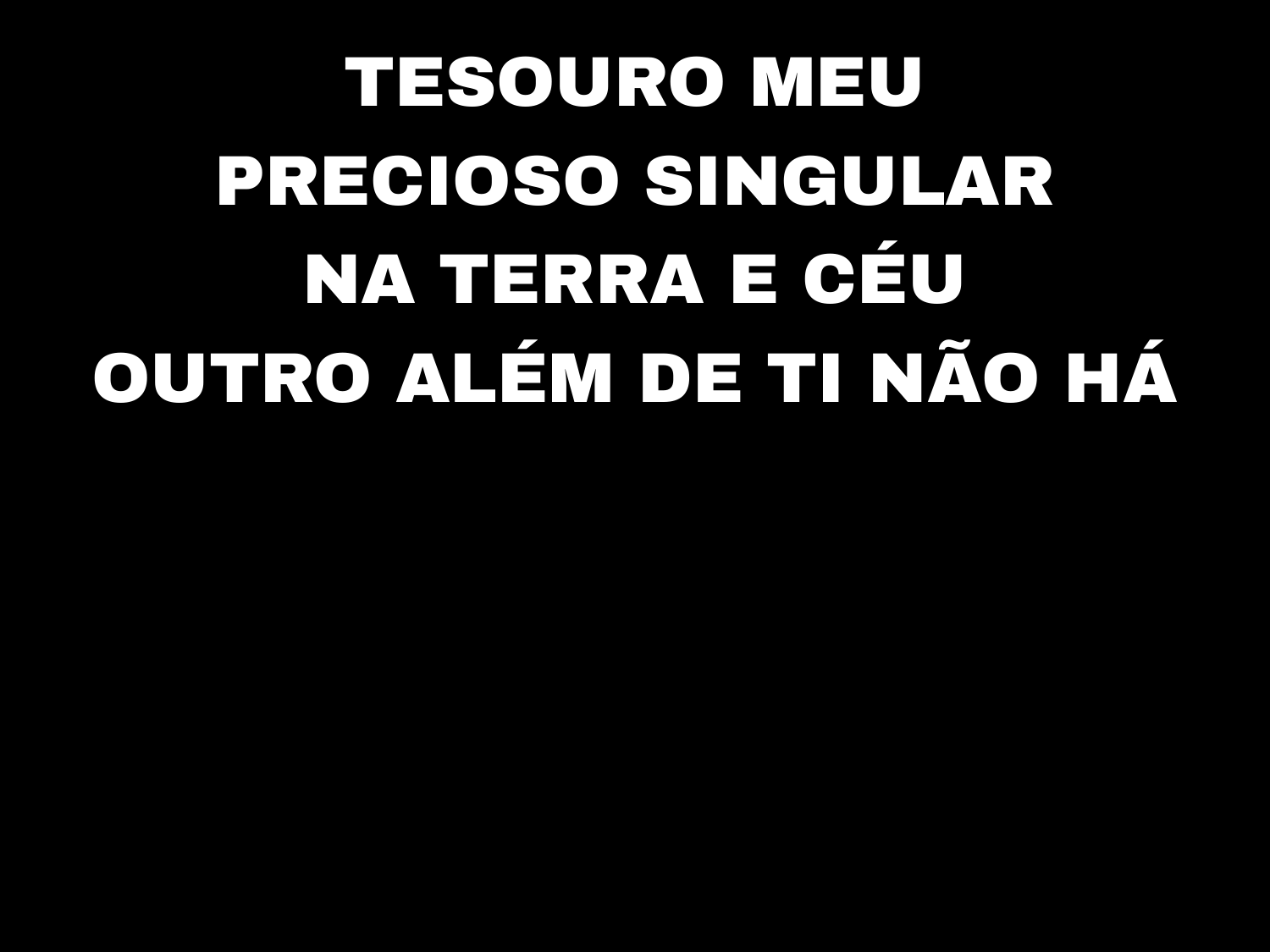

TESOURO MEU
PRECIOSO SINGULAR
NA TERRA E CÉU
OUTRO ALÉM DE TI NÃO HÁ